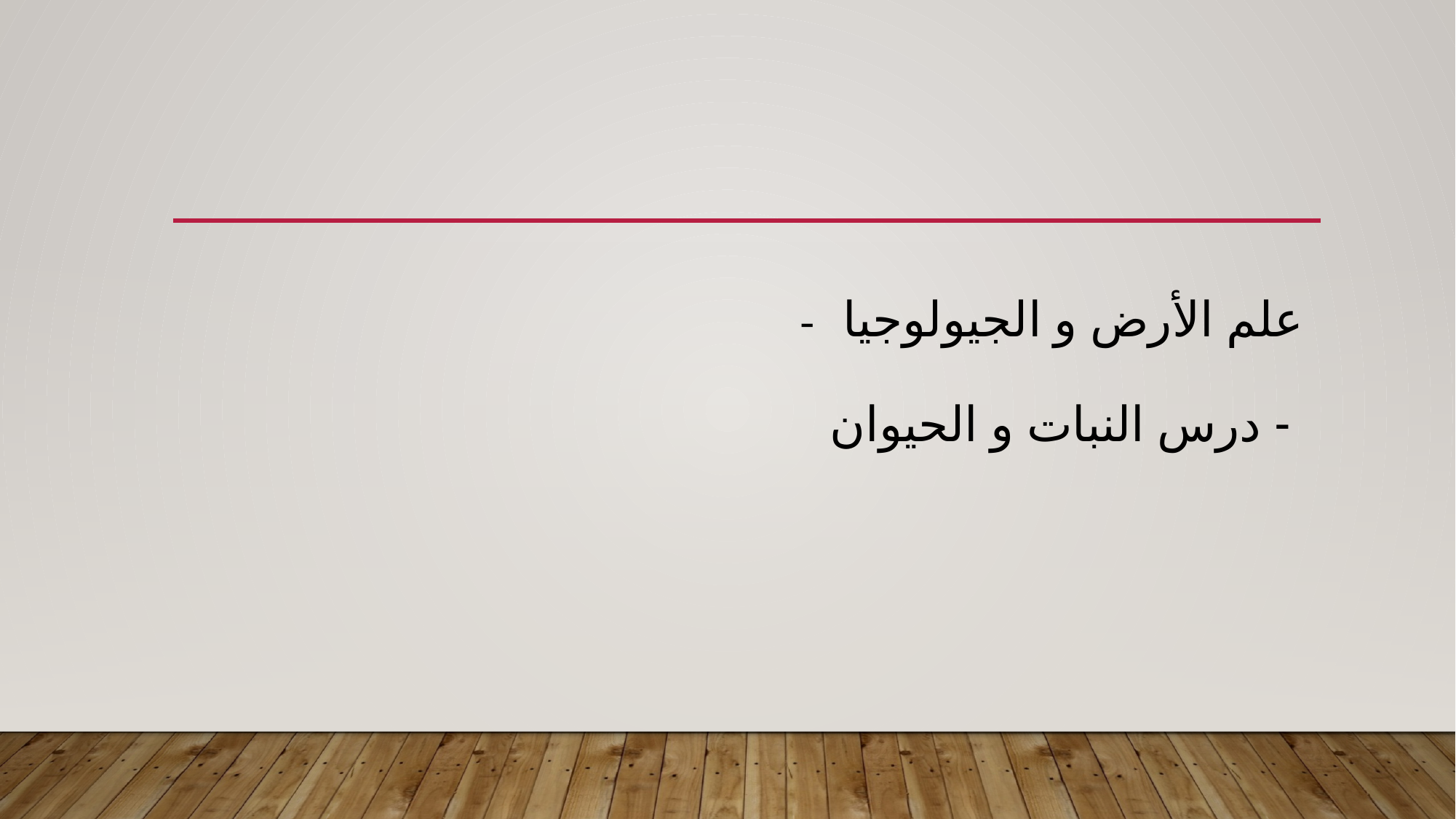

# - علم الأرض و الجيولوجيا - درس النبات و الحيوان